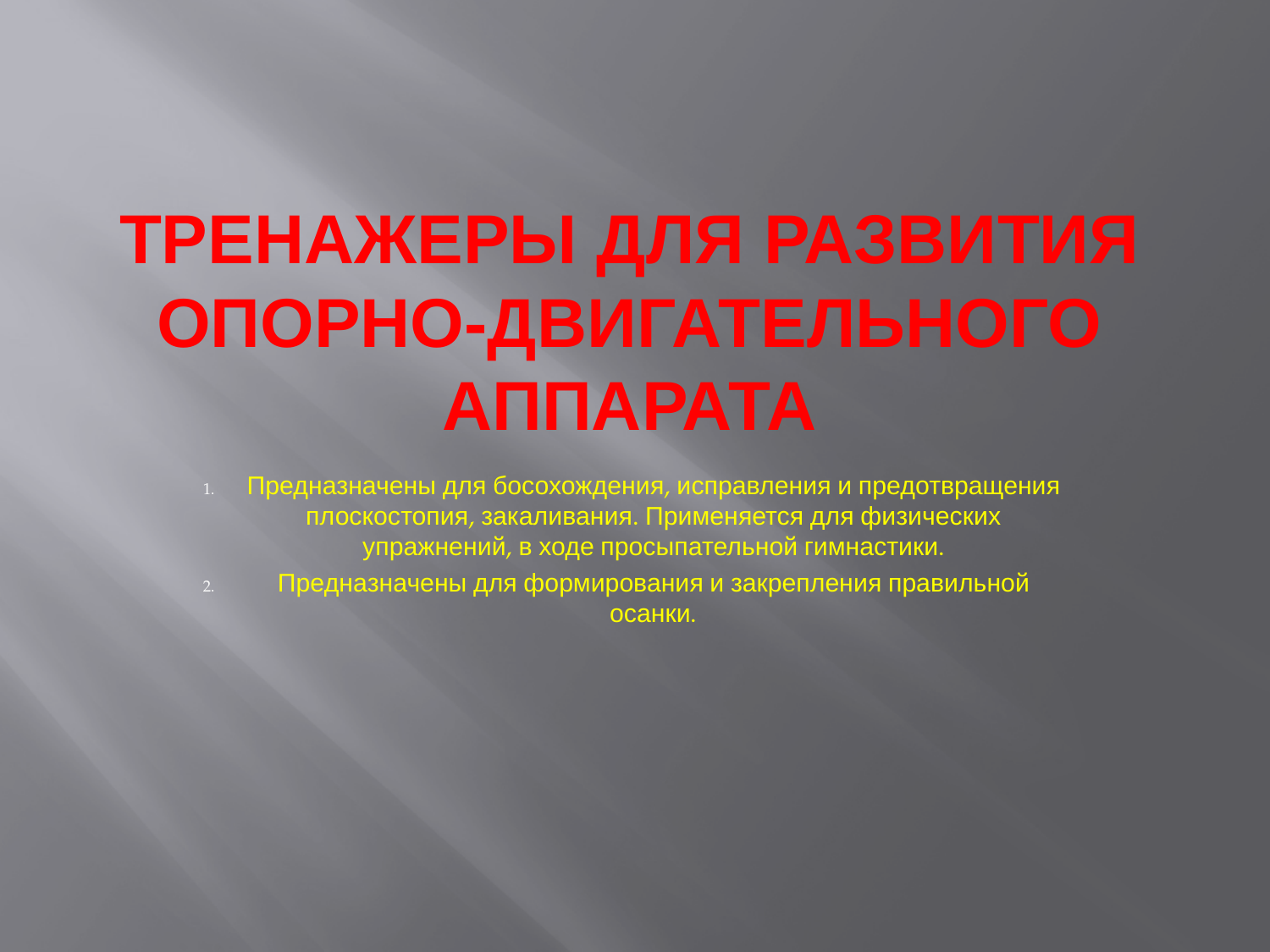

# Тренажеры для развития опорно-двигательного аппарата
Предназначены для босохождения, исправления и предотвращения плоскостопия, закаливания. Применяется для физических упражнений, в ходе просыпательной гимнастики.
Предназначены для формирования и закрепления правильной осанки.